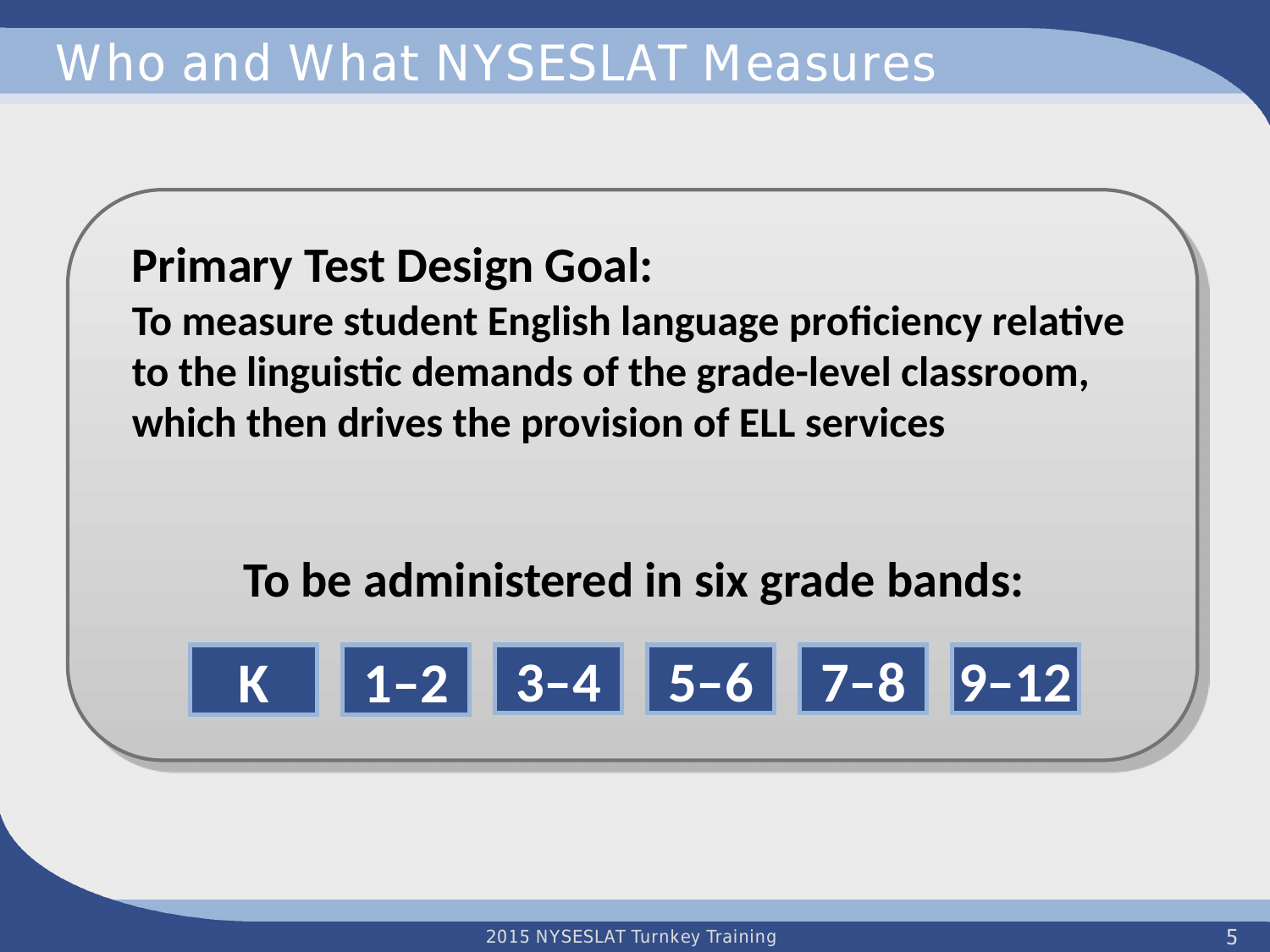

# Who and What NYSESLAT Measures

Primary Test Design Goal:
To measure student English language proficiency relative
to the linguistic demands of the grade-level classroom, which then drives the provision of ELL services

To be administered in six grade bands:
K
1–2
3–4
5–6
7–8
9–12
5